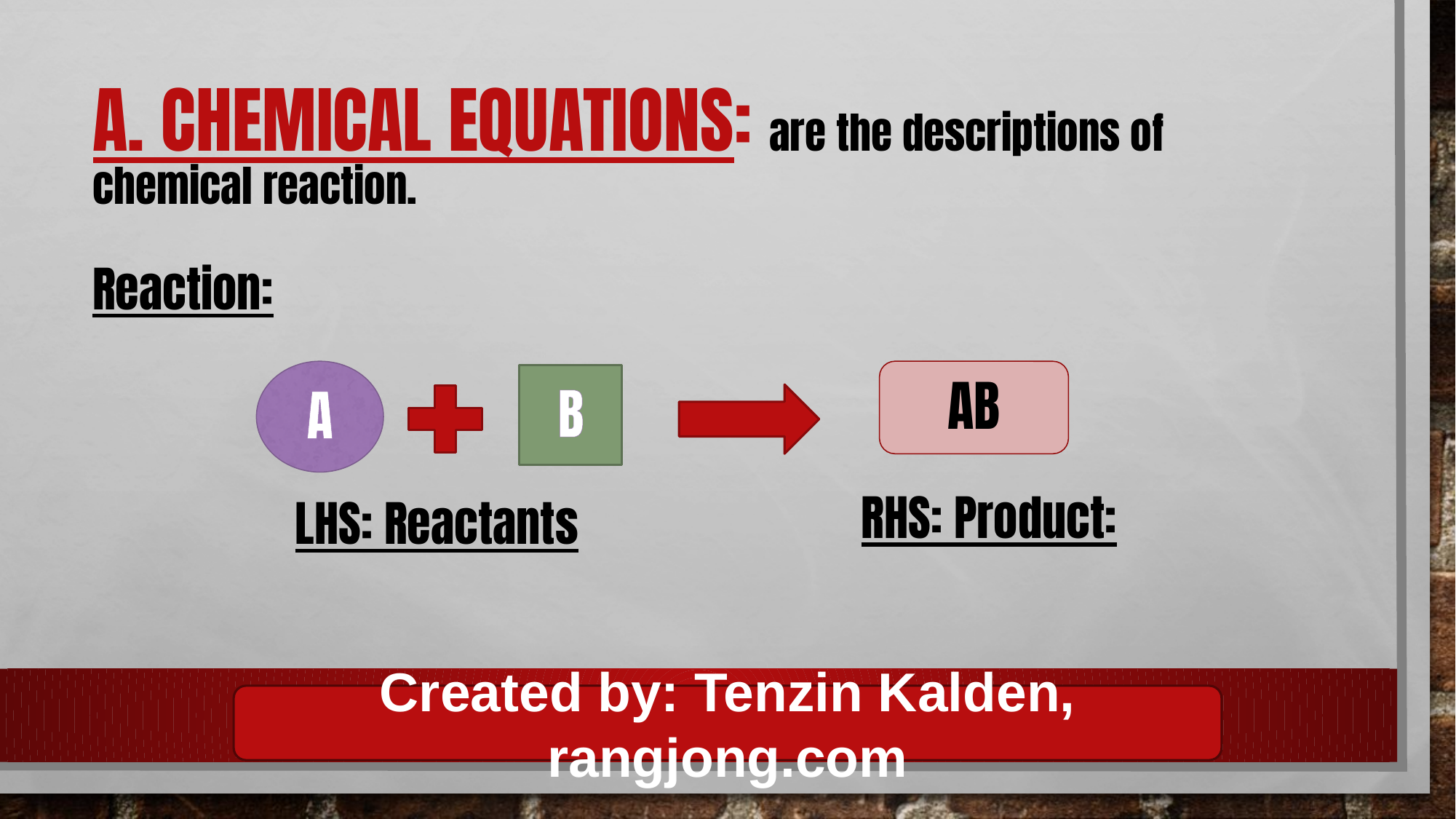

# a. Chemical equations: are the descriptions of 								chemical reaction.
Reaction:
A
AB
B

RHS: Product:
LHS: Reactants
Created by: Tenzin Kalden, rangjong.com